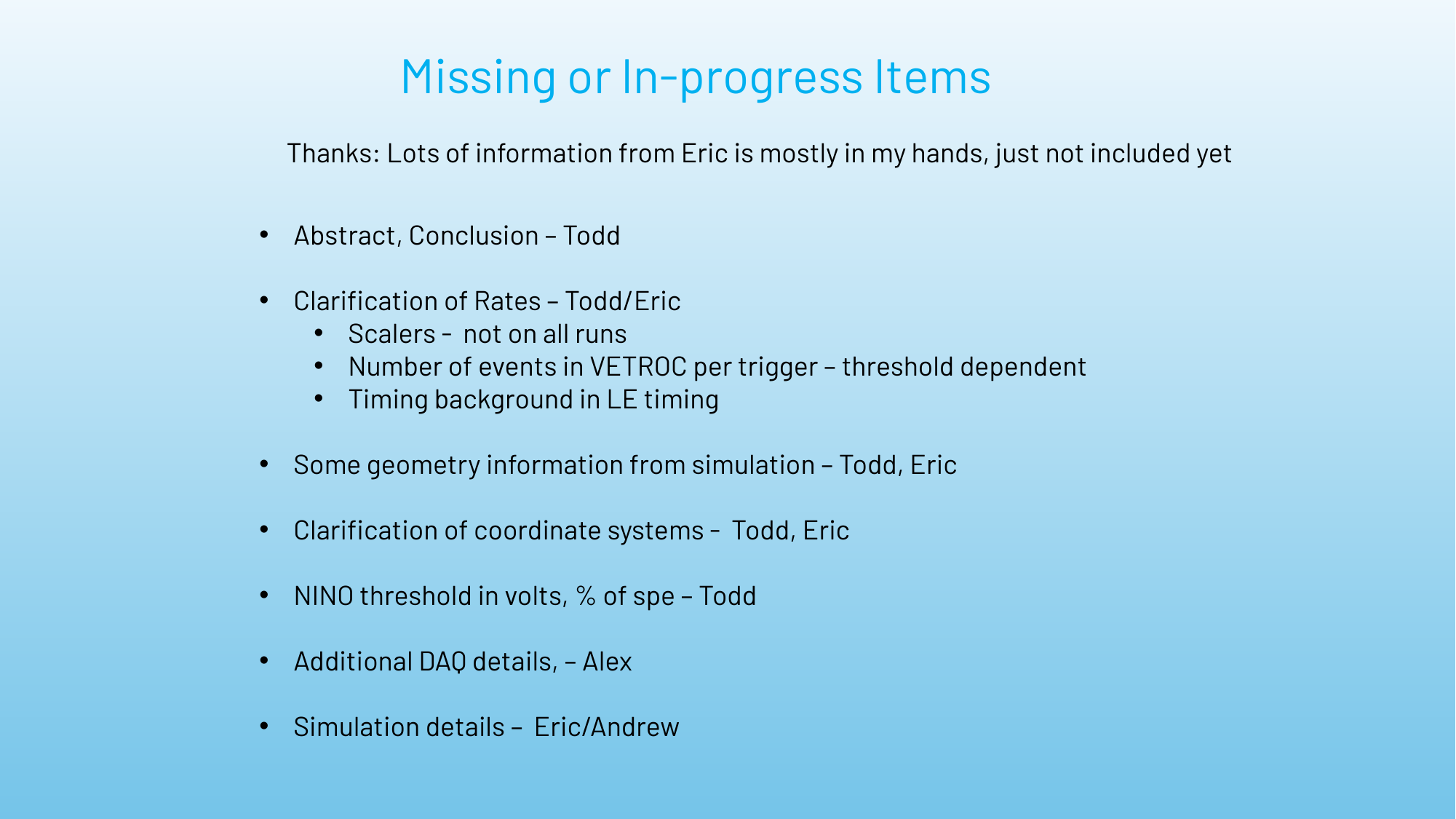

# Missing or In-progress Items
Thanks: Lots of information from Eric is mostly in my hands, just not included yet
Abstract, Conclusion – Todd

Clarification of Rates – Todd/Eric
Scalers -  not on all runs
Number of events in VETROC per trigger – threshold dependent
Timing background in LE timing

Some geometry information from simulation – Todd, Eric

Clarification of coordinate systems -  Todd, Eric

NINO threshold in volts, % of spe – Todd

Additional DAQ details, – Alex

Simulation details –  Eric/Andrew